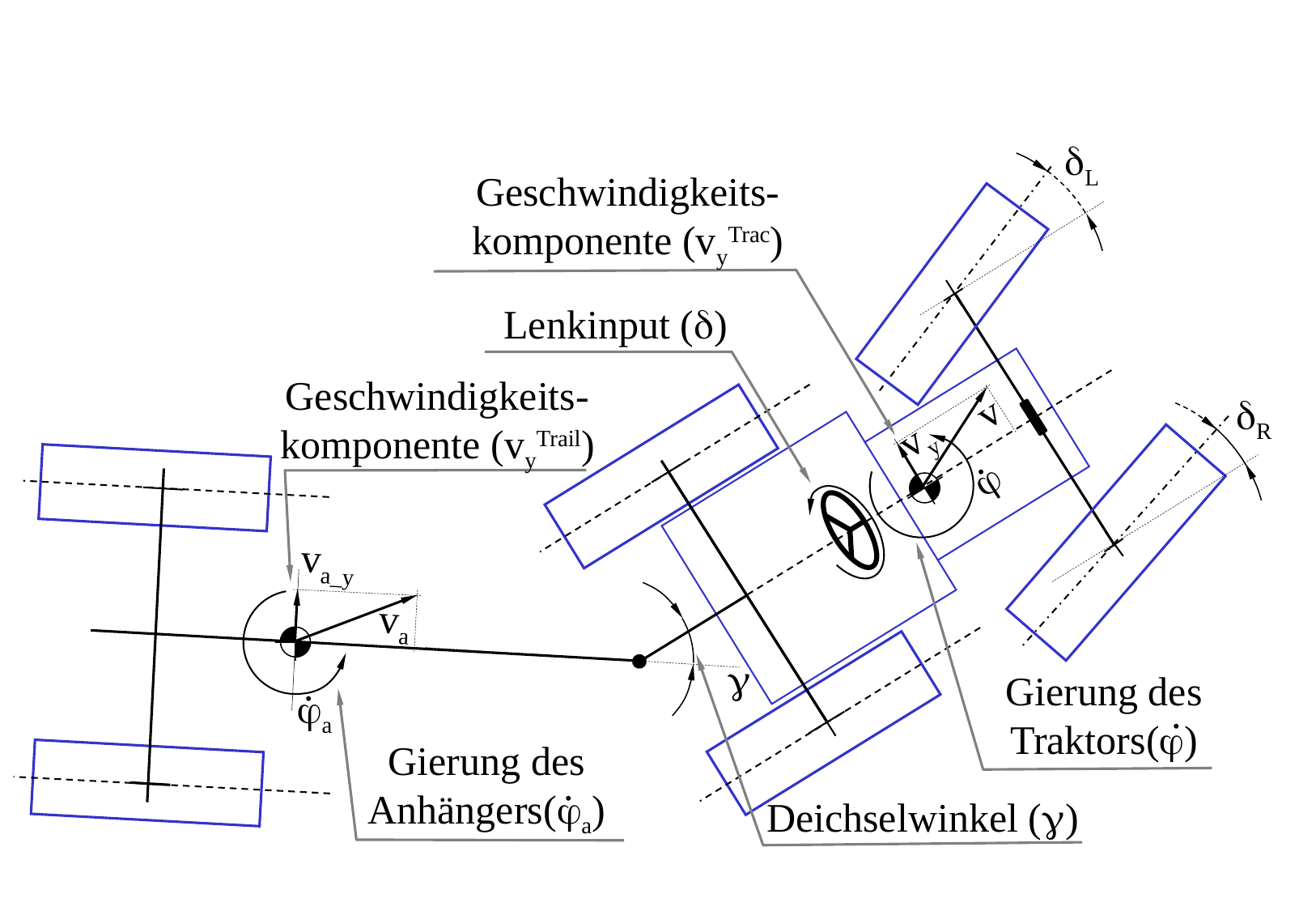

δL

Geschwindigkeits-komponente (vyTrac)

Lenkinput (δ)

Geschwindigkeits-komponente (vyTrail)

v
δR

vy

.
ϕ

va_y

va

γ

.
ϕa

Gierung des Traktors(ϕ)
.

Gierung des Anhängers(ϕa)
.

Deichselwinkel (γ)